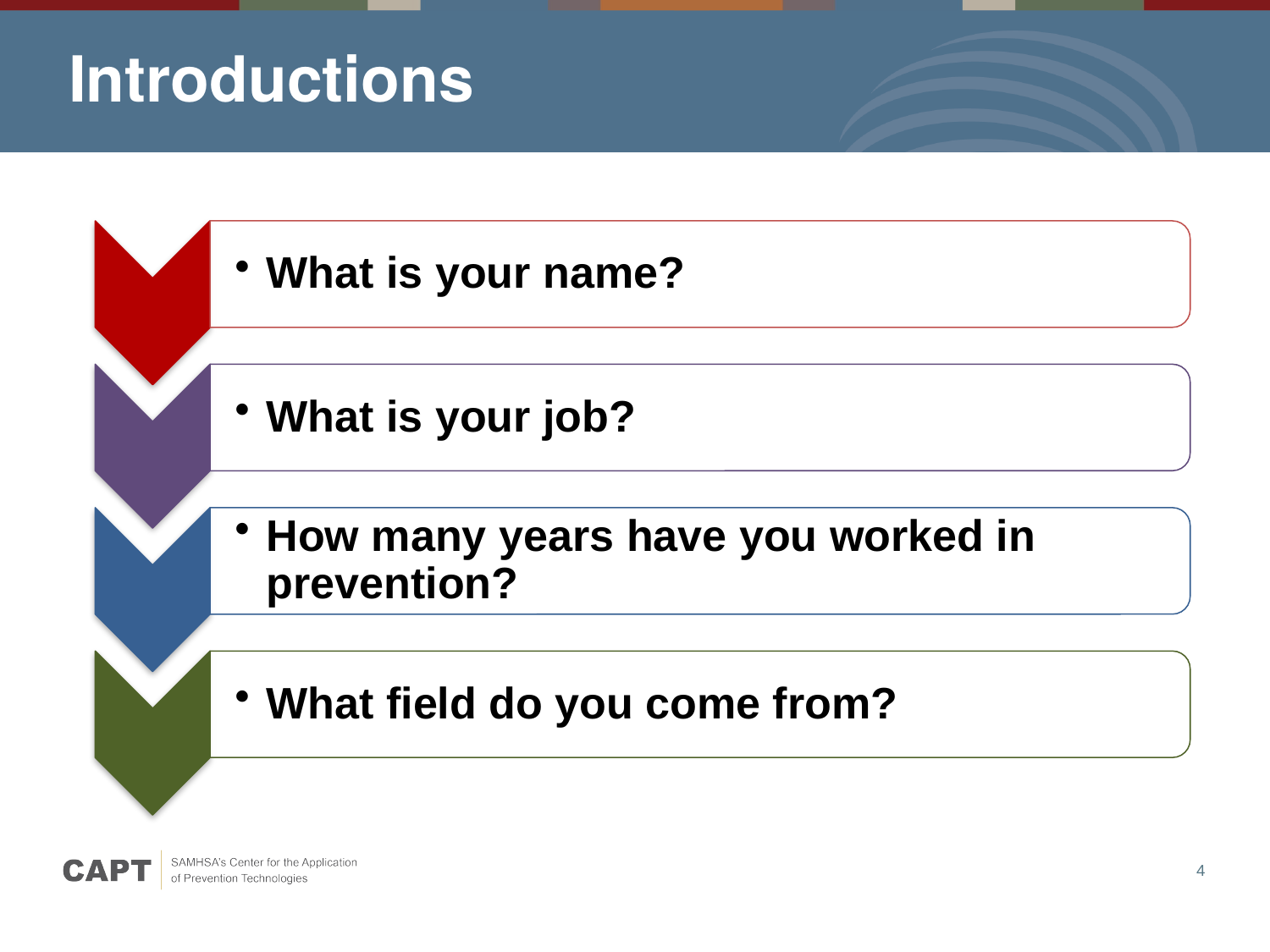

# Introductions

What is your name?

What is your job?

How many years have you worked in prevention?

What field do you come from?